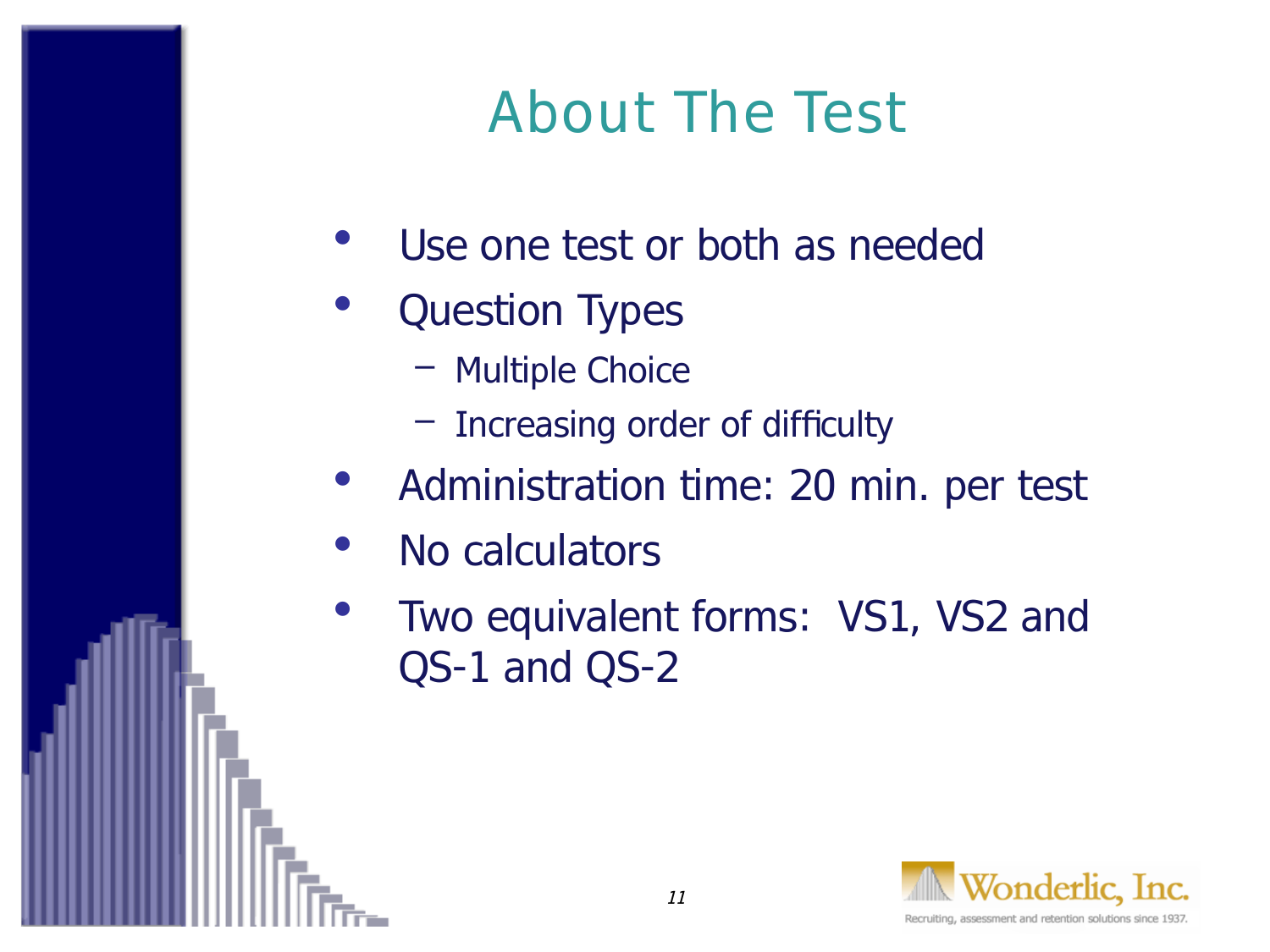

# About The Test
Use one test or both as needed
Question Types
Multiple Choice
Increasing order of difficulty
Administration time: 20 min. per test
No calculators
Two equivalent forms:  VS1, VS2 and QS-1 and QS-2

11